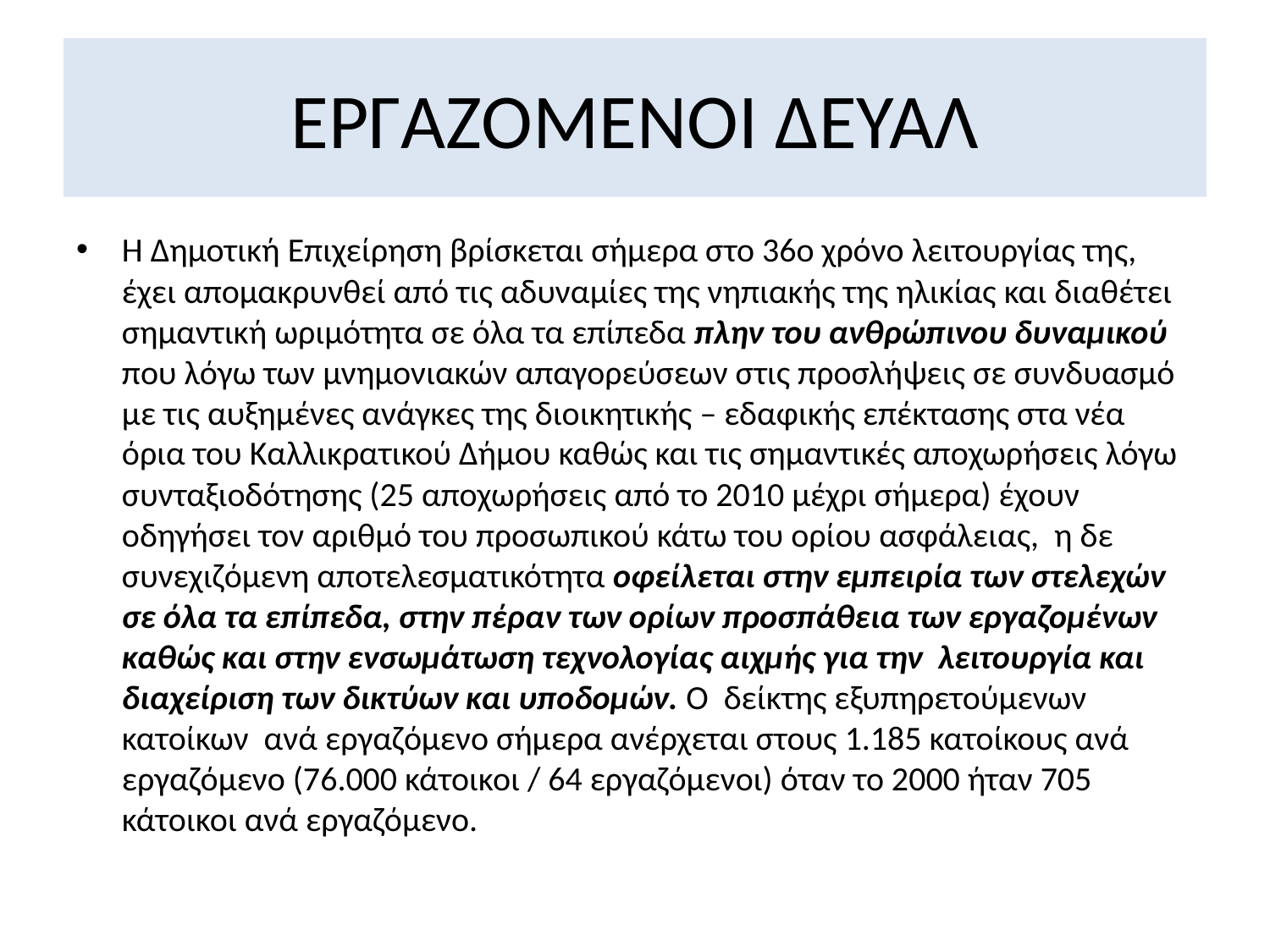

# ΕΡΓΑΖΟΜΕΝΟΙ ΔΕΥΑΛ
Η Δημοτική Επιχείρηση βρίσκεται σήμερα στο 36ο χρόνο λειτουργίας της, έχει απομακρυνθεί από τις αδυναμίες της νηπιακής της ηλικίας και διαθέτει σημαντική ωριμότητα σε όλα τα επίπεδα πλην του ανθρώπινου δυναμικού που λόγω των μνημονιακών απαγορεύσεων στις προσλήψεις σε συνδυασμό με τις αυξημένες ανάγκες της διοικητικής – εδαφικής επέκτασης στα νέα όρια του Καλλικρατικού Δήμου καθώς και τις σημαντικές αποχωρήσεις λόγω συνταξιοδότησης (25 αποχωρήσεις από το 2010 μέχρι σήμερα) έχουν οδηγήσει τον αριθμό του προσωπικού κάτω του ορίου ασφάλειας,  η δε συνεχιζόμενη αποτελεσματικότητα οφείλεται στην εμπειρία των στελεχών σε όλα τα επίπεδα, στην πέραν των ορίων προσπάθεια των εργαζομένων καθώς και στην ενσωμάτωση τεχνολογίας αιχμής για την  λειτουργία και διαχείριση των δικτύων και υποδομών. Ο  δείκτης εξυπηρετούμενων κατοίκων  ανά εργαζόμενο σήμερα ανέρχεται στους 1.185 κατοίκους ανά εργαζόμενο (76.000 κάτοικοι / 64 εργαζόμενοι) όταν το 2000 ήταν 705 κάτοικοι ανά εργαζόμενο.